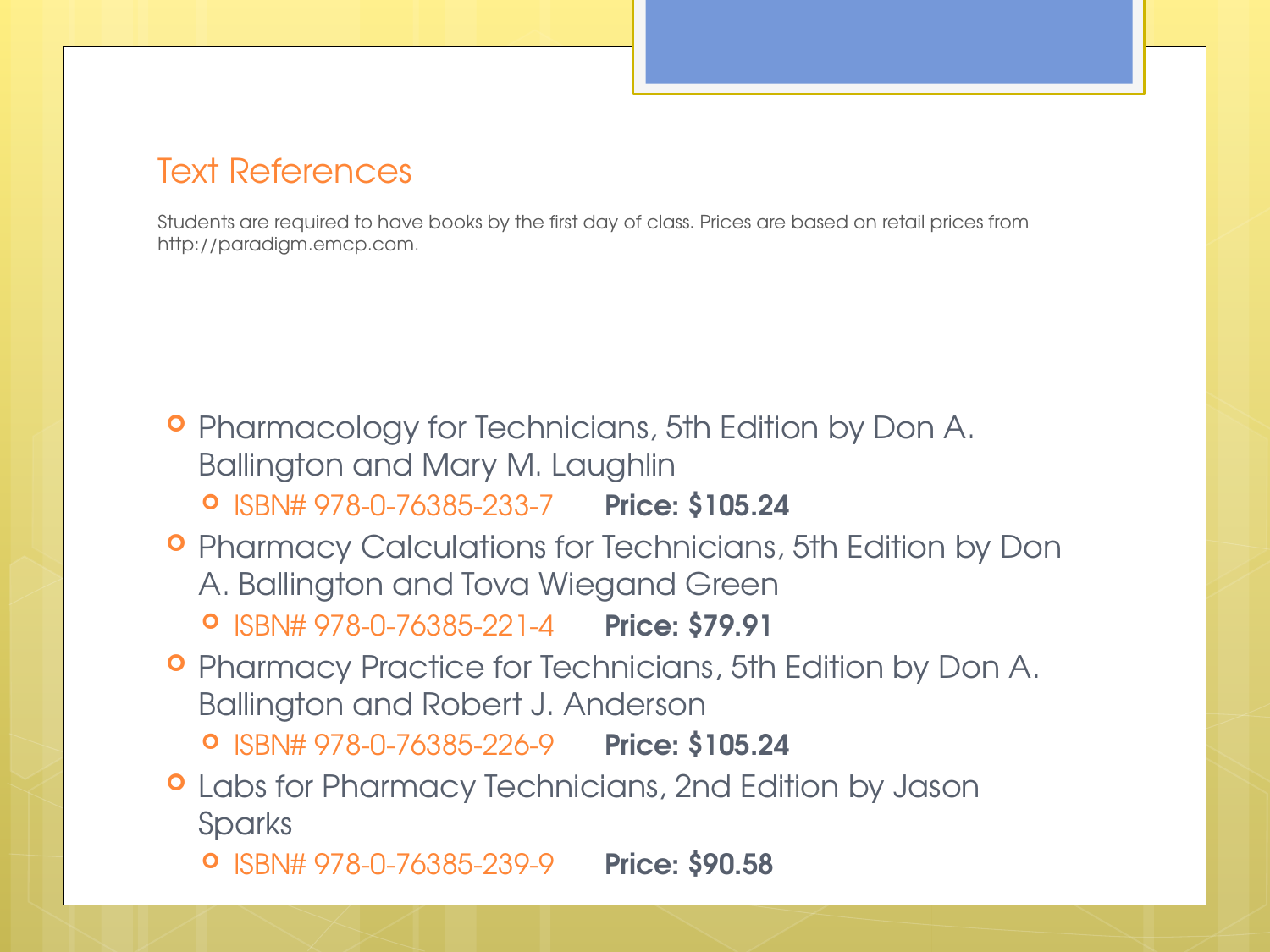

# Text References Students are required to have books by the first day of class. Prices are based on retail prices from http://paradigm.emcp.com.
Pharmacology for Technicians, 5th Edition by Don A. Ballington and Mary M. Laughlin
ISBN# 978-0-76385-233-7		Price: $105.24
Pharmacy Calculations for Technicians, 5th Edition by Don A. Ballington and Tova Wiegand Green
ISBN# 978-0-76385-221-4		Price: $79.91
Pharmacy Practice for Technicians, 5th Edition by Don A. Ballington and Robert J. Anderson
ISBN# 978-0-76385-226-9		Price: $105.24
Labs for Pharmacy Technicians, 2nd Edition by Jason Sparks
ISBN# 978-0-76385-239-9		Price: $90.58